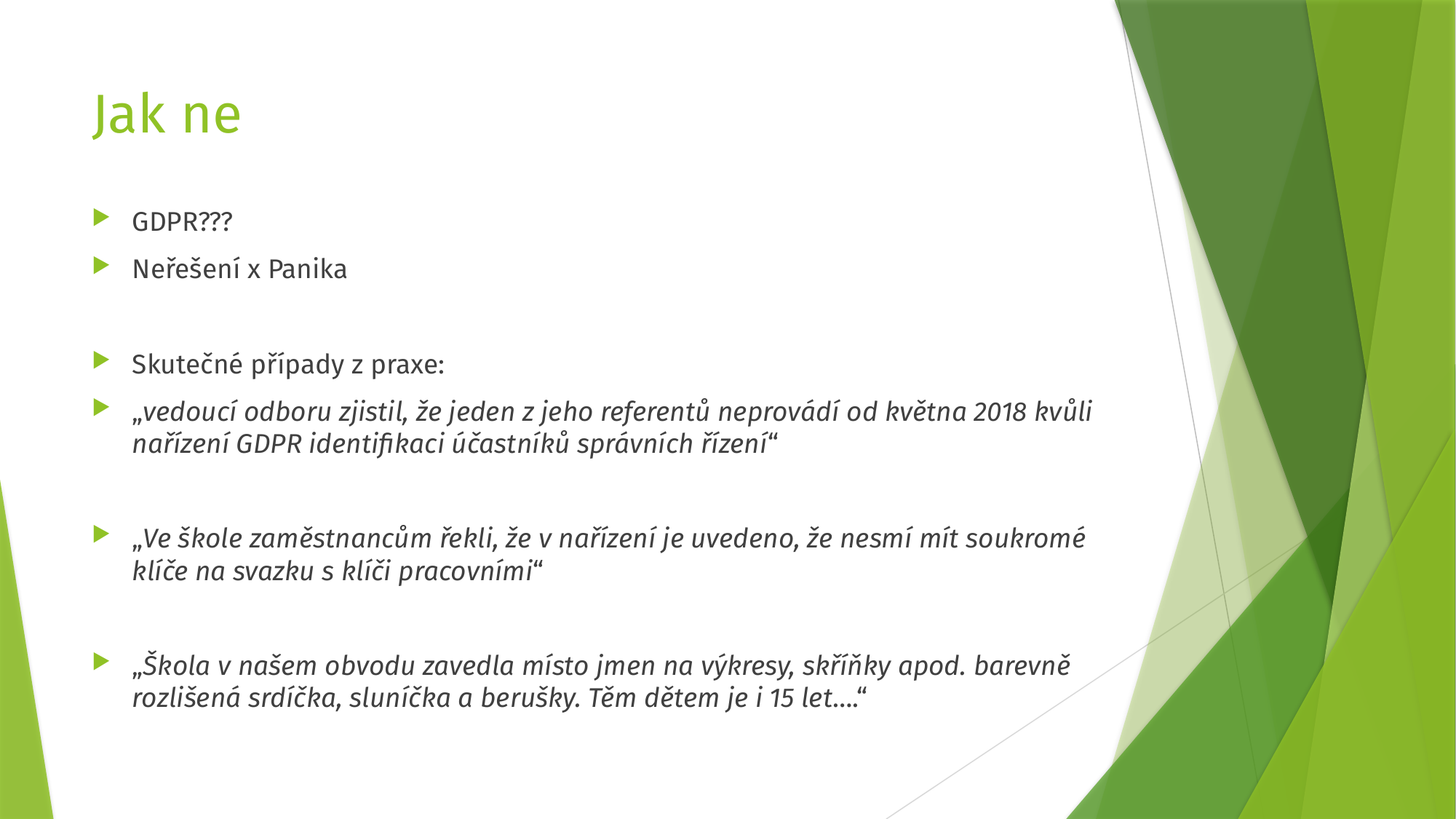

# Jak ne
GDPR???
Neřešení x Panika

Skutečné případy z praxe:
„vedoucí odboru zjistil, že jeden z jeho referentů neprovádí od května 2018 kvůli nařízení GDPR identifikaci účastníků správních řízení“

„Ve škole zaměstnancům řekli, že v nařízení je uvedeno, že nesmí mít soukromé klíče na svazku s klíči pracovními“

„Škola v našem obvodu zavedla místo jmen na výkresy, skříňky apod. barevně rozlišená srdíčka, sluníčka a berušky. Těm dětem je i 15 let….“